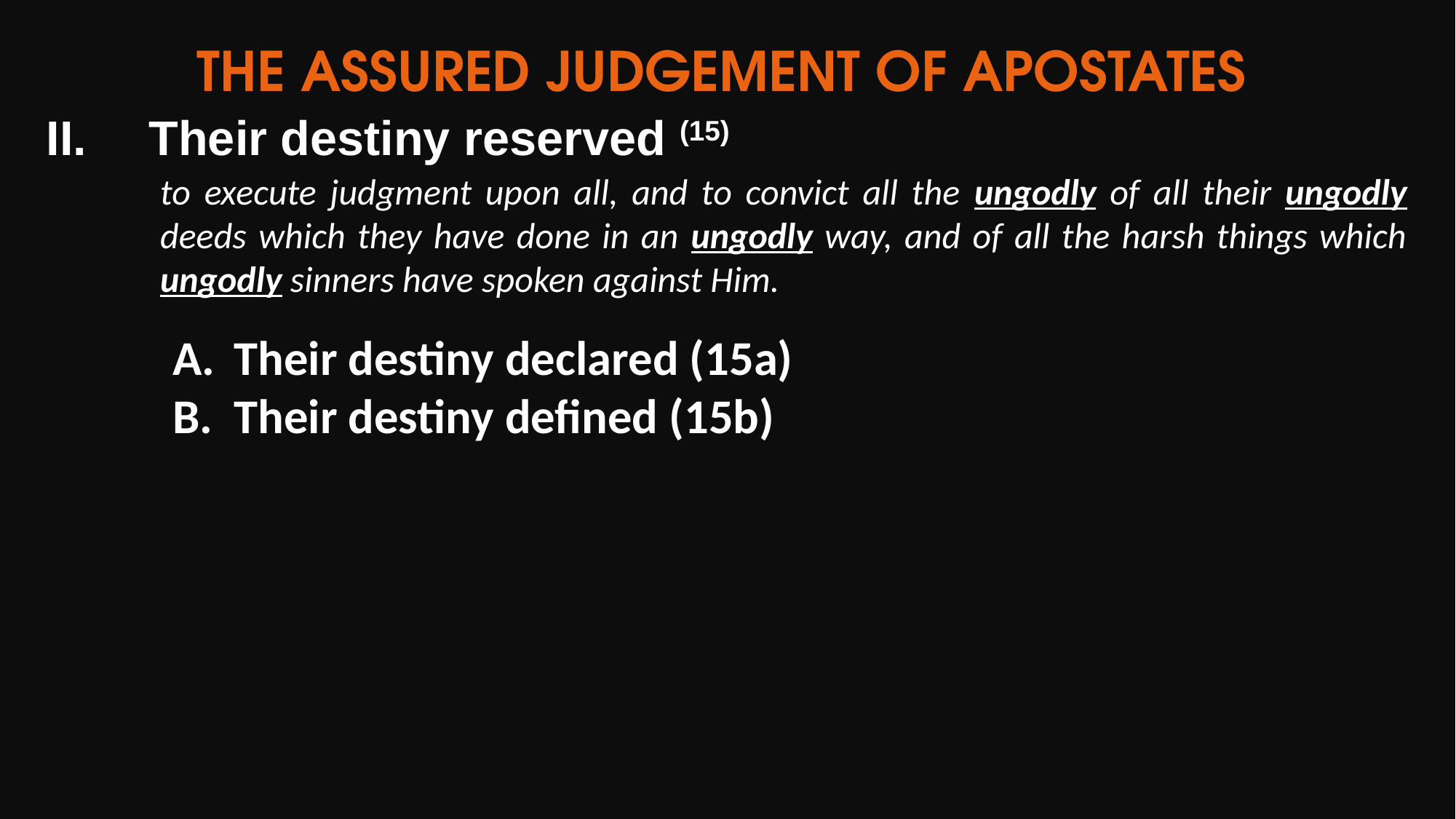

The Assured judgement of apostates
Their destiny reserved (15)
to execute judgment upon all, and to convict all the ungodly of all their ungodly deeds which they have done in an ungodly way, and of all the harsh things which ungodly sinners have spoken against Him.
Their destiny declared (15a)
Their destiny defined (15b)